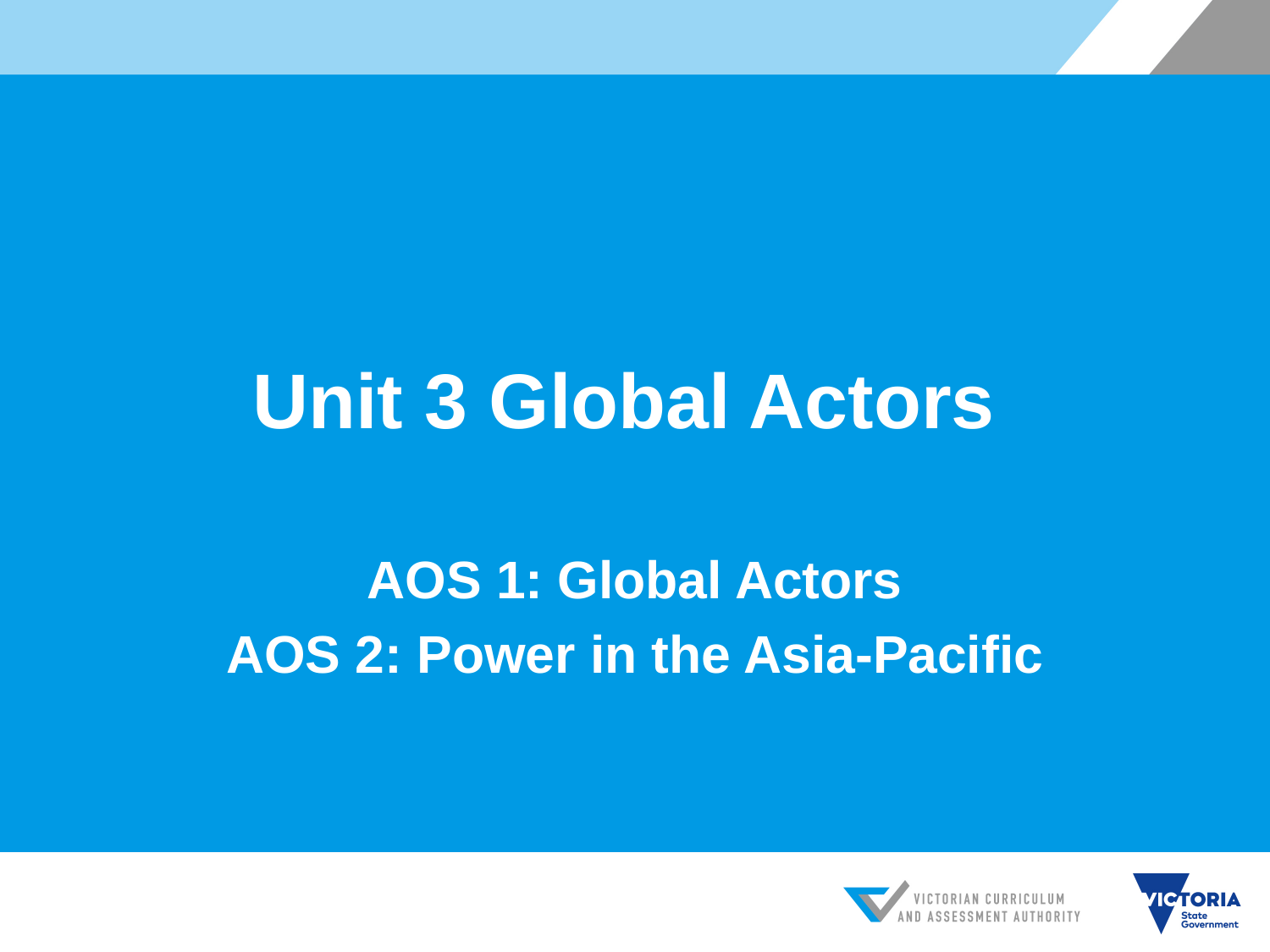

# Unit 3 Global Actors
AOS 1: Global Actors
AOS 2: Power in the Asia-Pacific